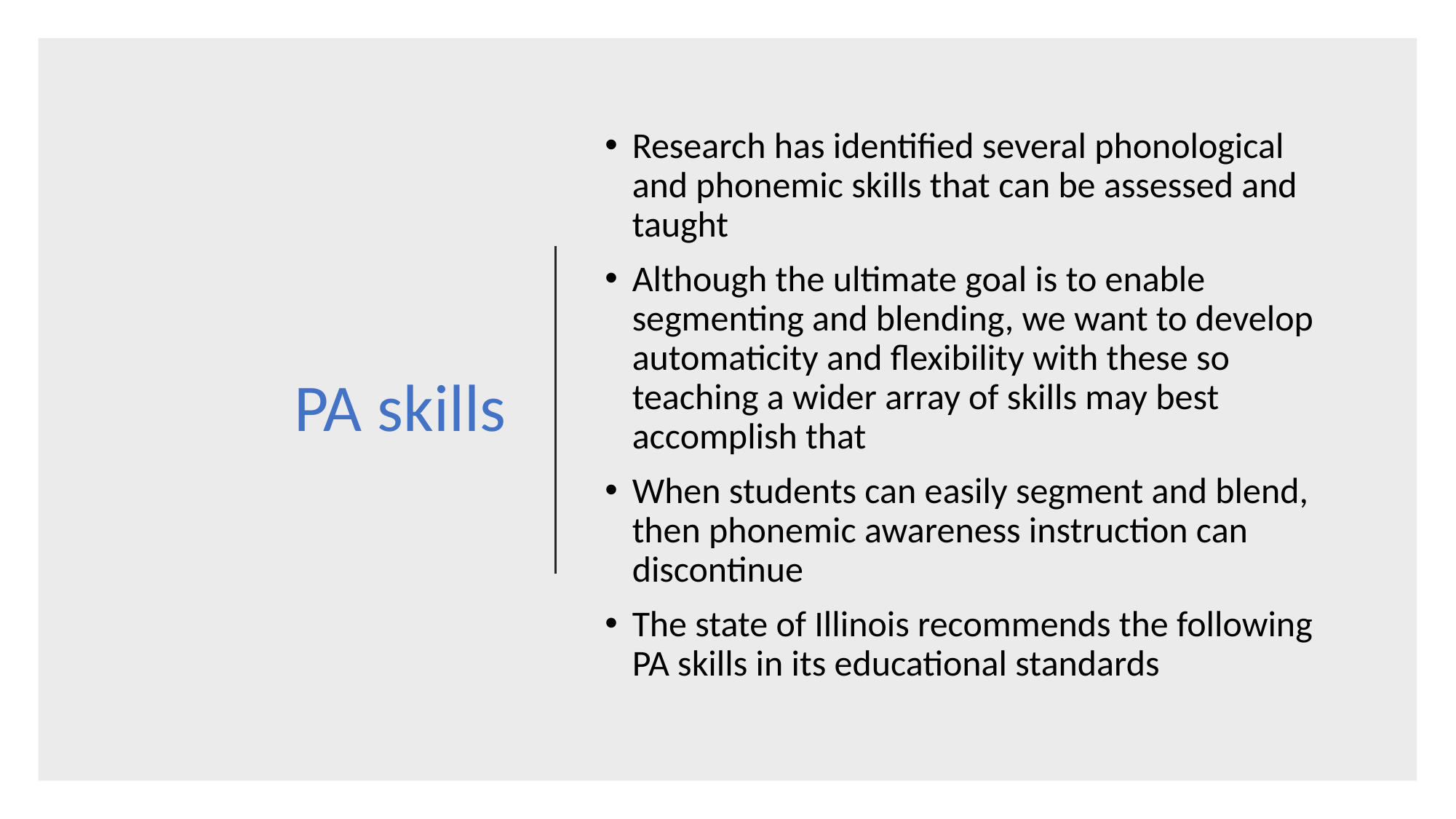

Research has identified several phonological and phonemic skills that can be assessed and taught
Although the ultimate goal is to enable segmenting and blending, we want to develop automaticity and flexibility with these so teaching a wider array of skills may best accomplish that
When students can easily segment and blend, then phonemic awareness instruction can discontinue
The state of Illinois recommends the following PA skills in its educational standards

# PA skills